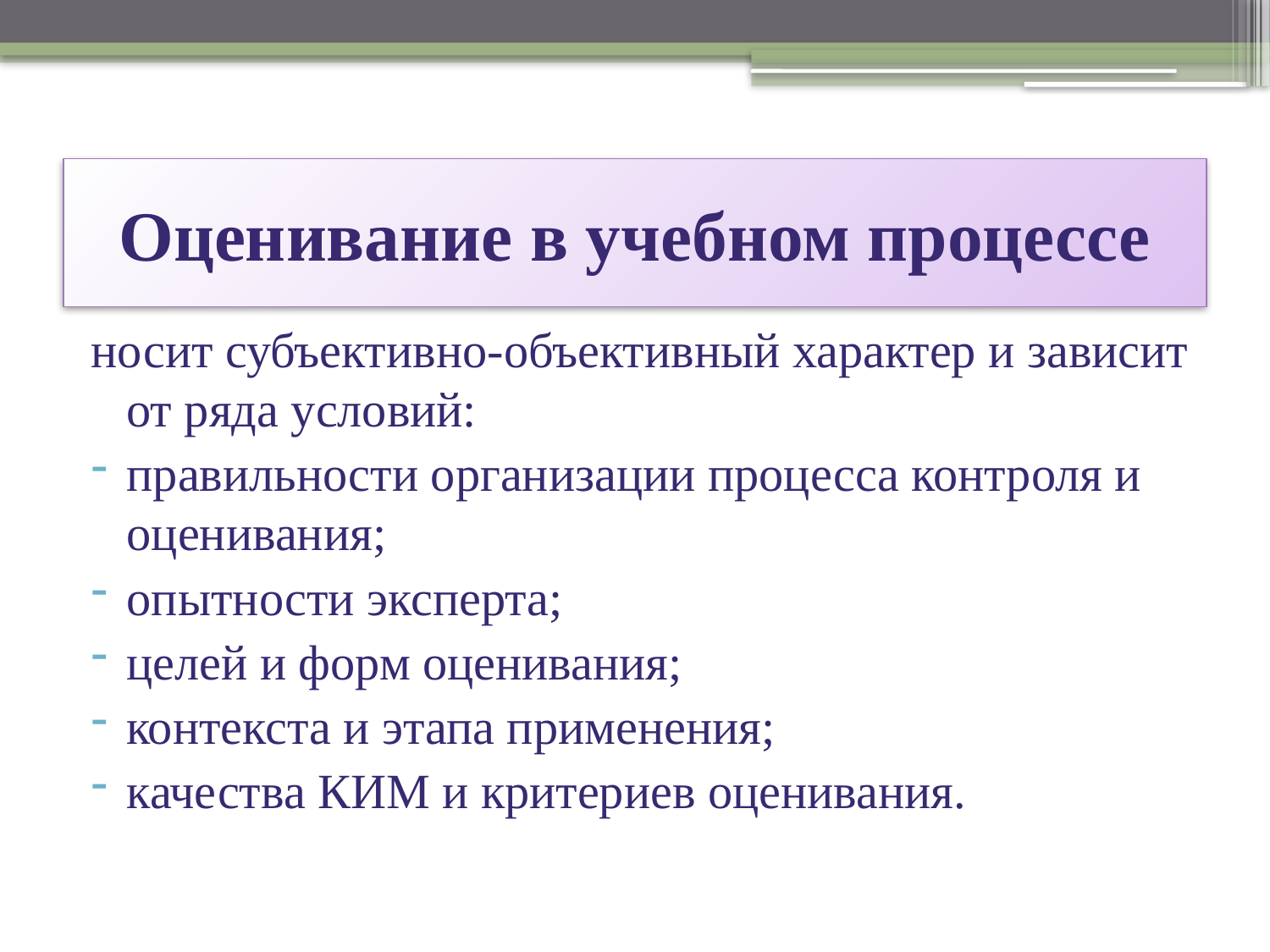

# Оценивание в учебном процессе
носит субъективно-объективный характер и зависит от ряда условий:
правильности организации процесса контроля и оценивания;
опытности эксперта;
целей и форм оценивания;
контекста и этапа применения;
качества КИМ и критериев оценивания.